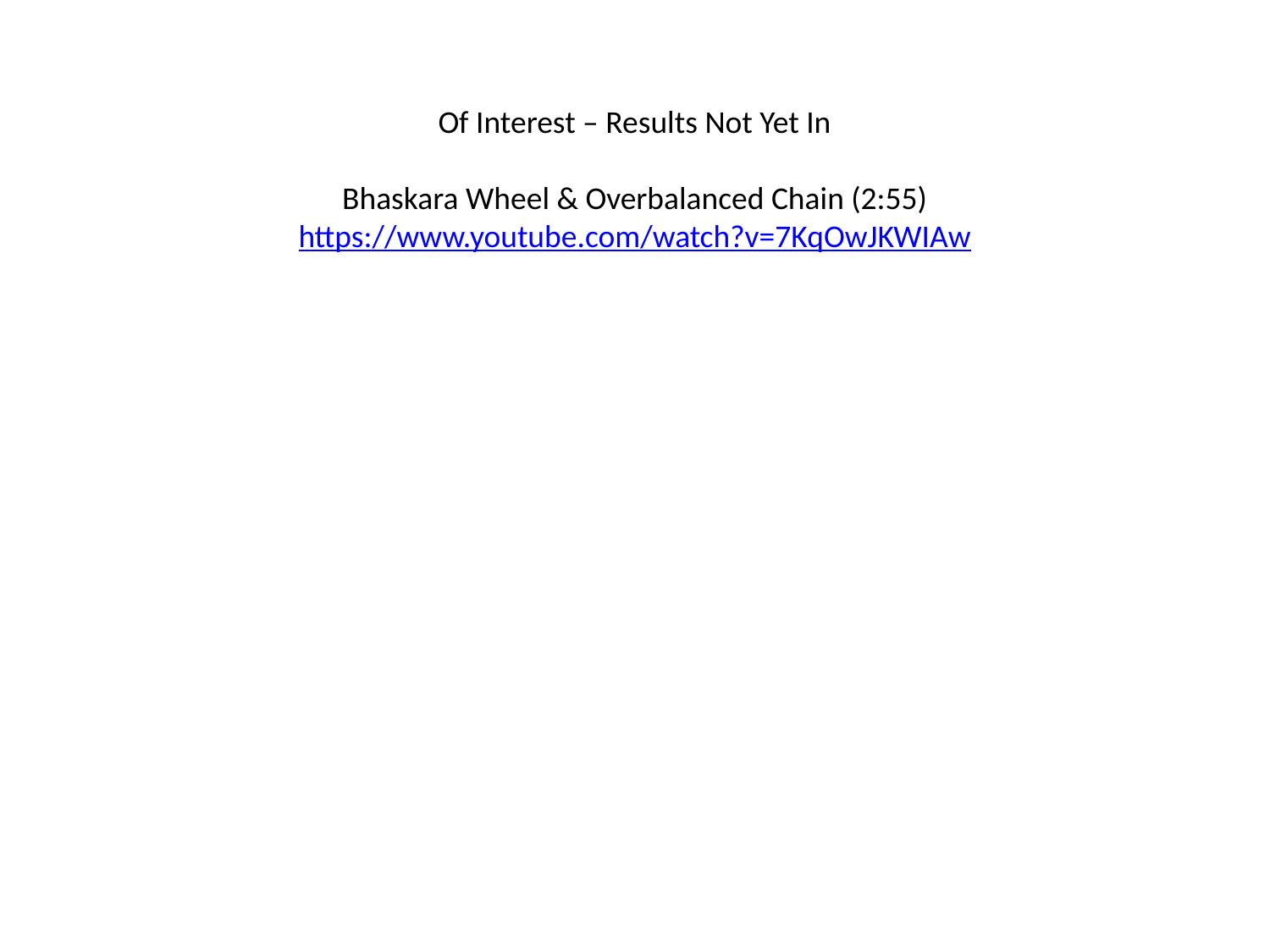

Of Interest – Results Not Yet In

Bhaskara Wheel & Overbalanced Chain (2:55)
https://www.youtube.com/watch?v=7KqOwJKWIAw